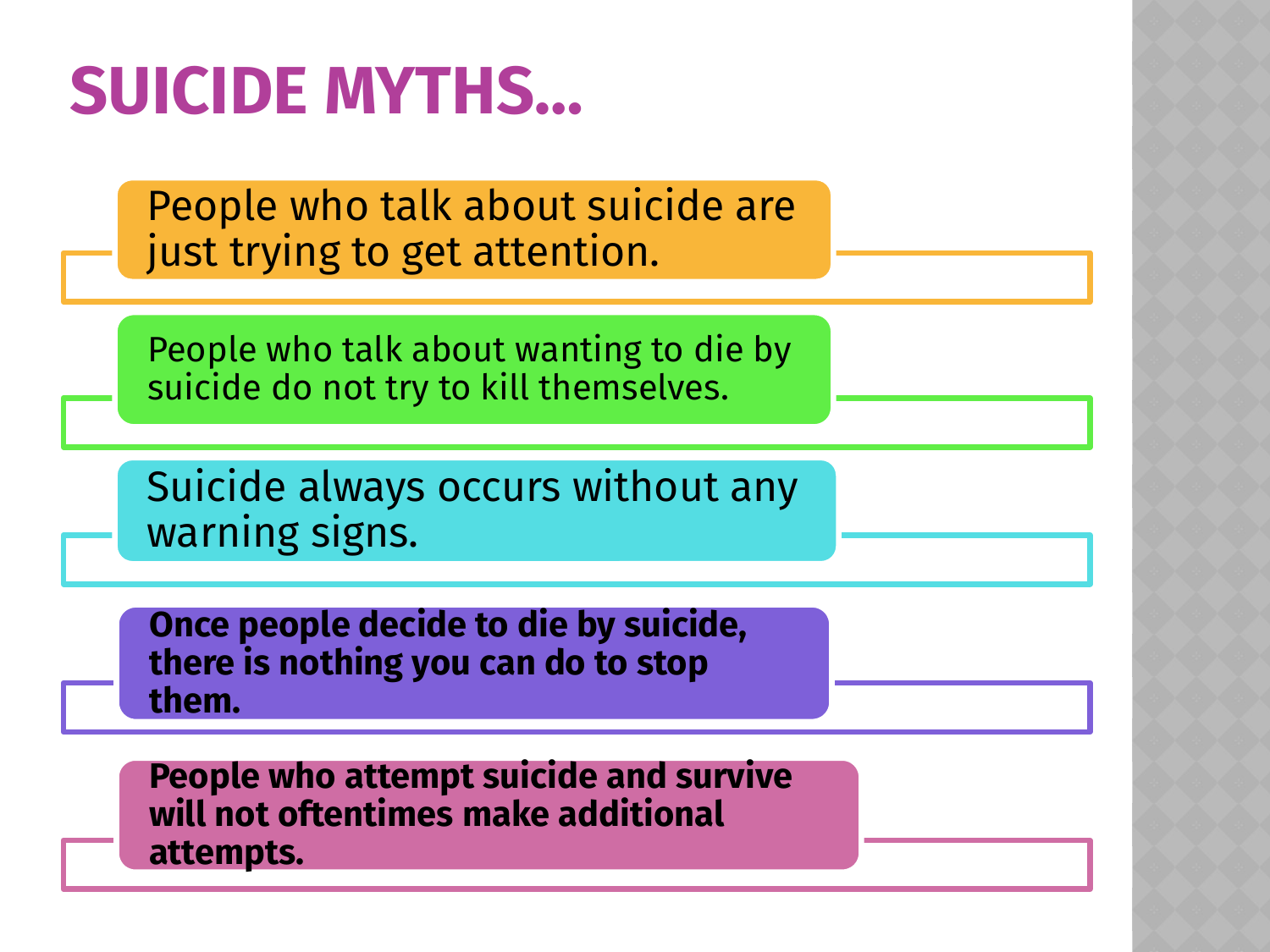

# Suicide myths…
People who talk about suicide are just trying to get attention.
People who talk about wanting to die by suicide do not try to kill themselves.
Suicide always occurs without any warning signs.
Once people decide to die by suicide, there is nothing you can do to stop them.
People who attempt suicide and survive will not oftentimes make additional attempts.